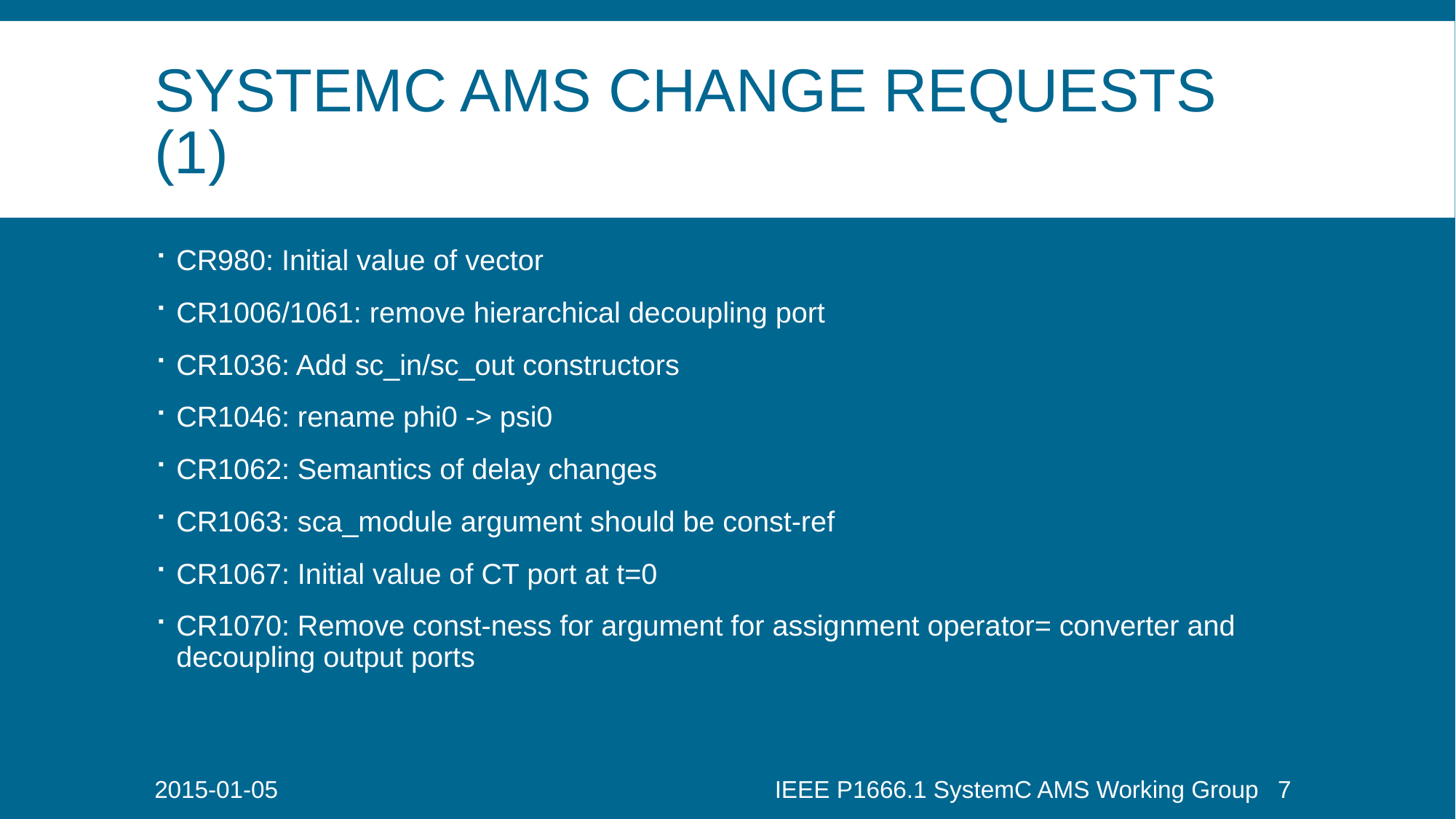

# SystemC AMS change requests (1)
CR980: Initial value of vector
CR1006/1061: remove hierarchical decoupling port
CR1036: Add sc_in/sc_out constructors
CR1046: rename phi0 -> psi0
CR1062: Semantics of delay changes
CR1063: sca_module argument should be const-ref
CR1067: Initial value of CT port at t=0
CR1070: Remove const-ness for argument for assignment operator= converter and decoupling output ports
2015-01-05
IEEE P1666.1 SystemC AMS Working Group
7